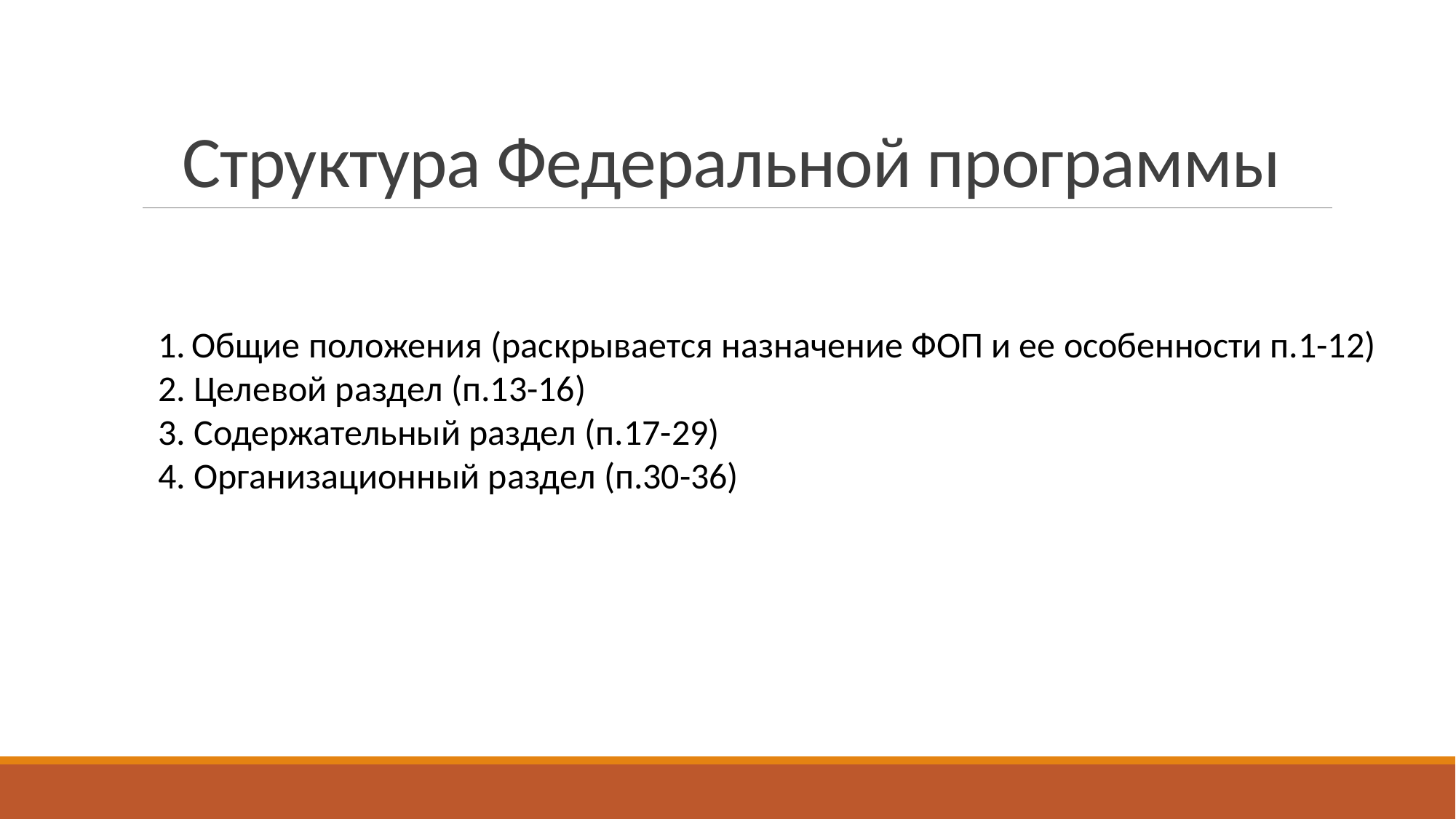

# Структура Федеральной программы
1. Общие положения (раскрывается назначение ФОП и ее особенности п.1-12)
2. Целевой раздел (п.13-16)
3. Содержательный раздел (п.17-29)
4. Организационный раздел (п.30-36)